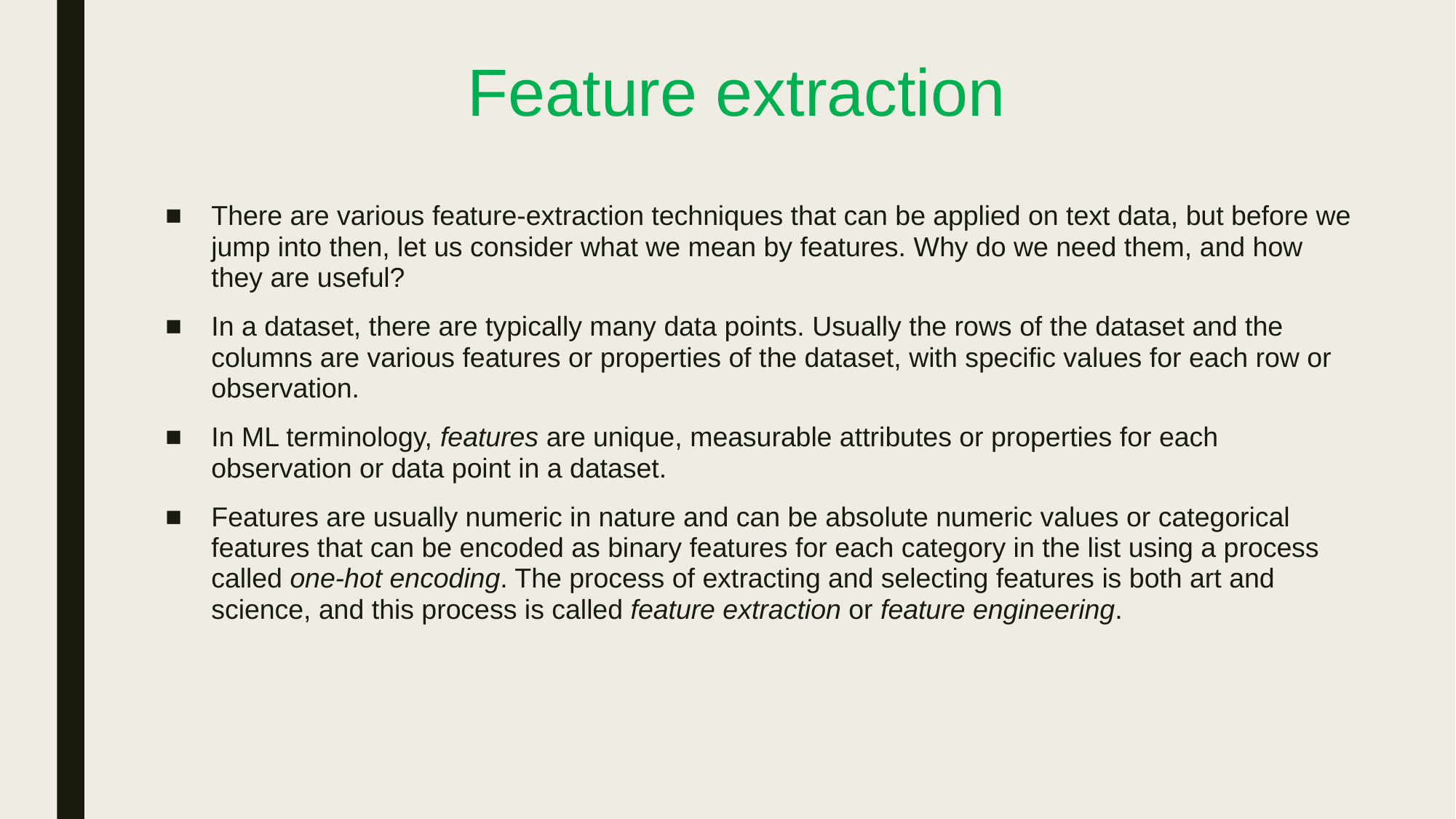

# Feature extraction
There are various feature-extraction techniques that can be applied on text data, but before we jump into then, let us consider what we mean by features. Why do we need them, and how they are useful?
In a dataset, there are typically many data points. Usually the rows of the dataset and the columns are various features or properties of the dataset, with specific values for each row or observation.
In ML terminology, features are unique, measurable attributes or properties for each observation or data point in a dataset.
Features are usually numeric in nature and can be absolute numeric values or categorical features that can be encoded as binary features for each category in the list using a process called one-hot encoding. The process of extracting and selecting features is both art and science, and this process is called feature extraction or feature engineering.